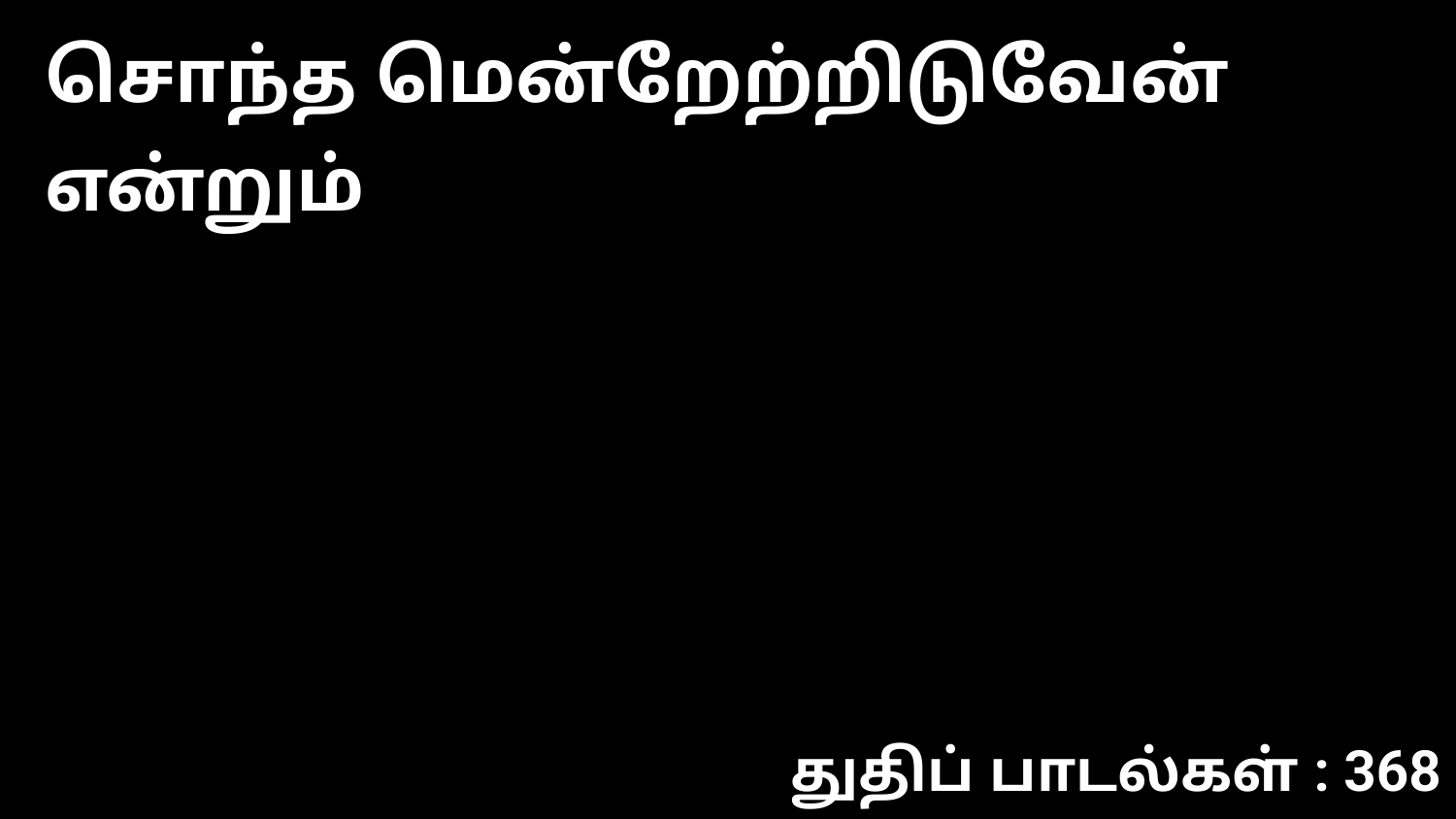

சொந்த மென்றேற்றிடுவேன் என்றும்
துதிப் பாடல்கள் : 368